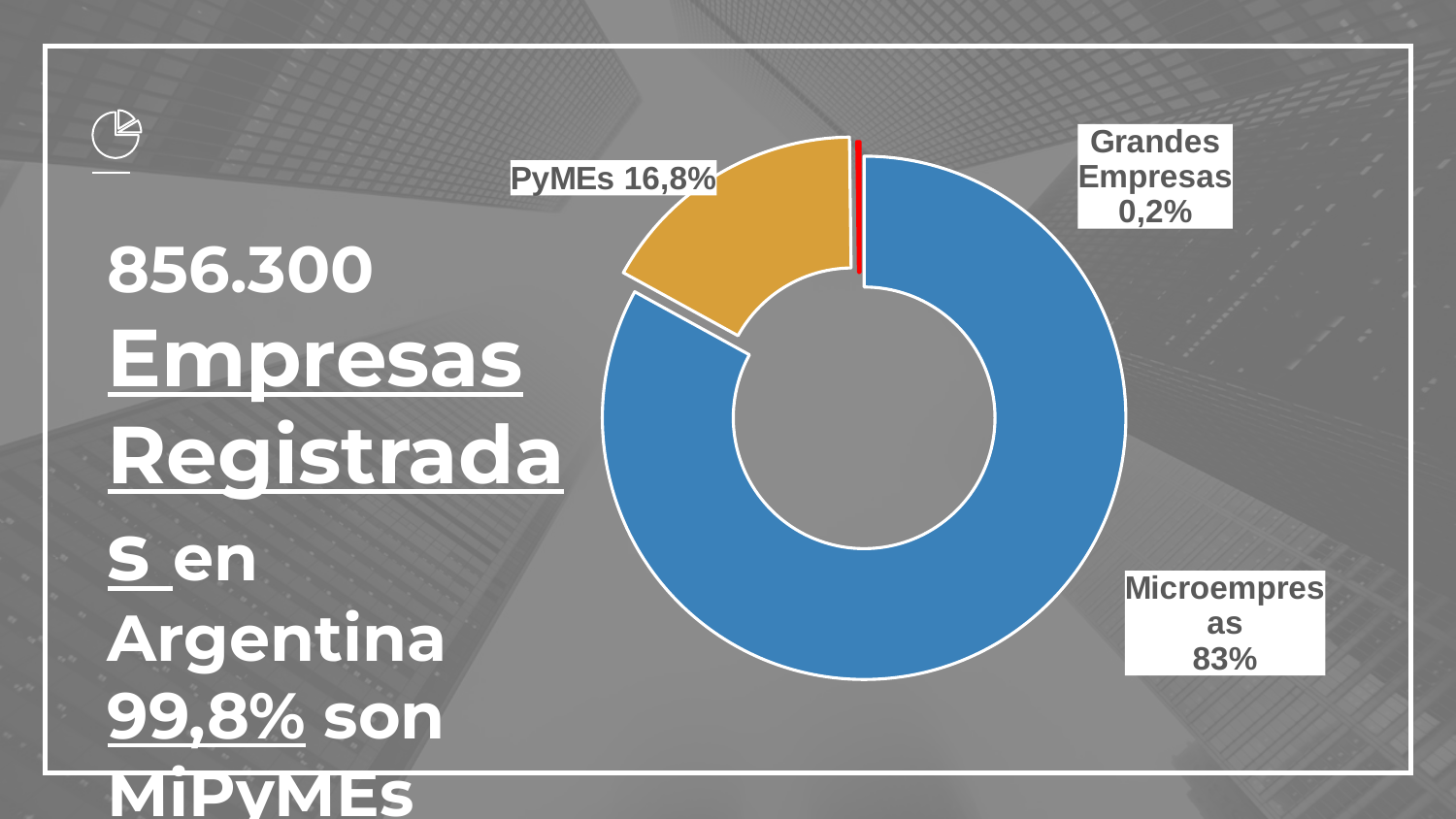

### Chart

| Category | Sales |
|---|---|
| Microempresas | 0.83 |
| PyMEs | 0.168 |
| Grandes Empresas | 0.002 |

# 856.300 Empresas Registradas en Argentina 99,8% son MiPyMEs